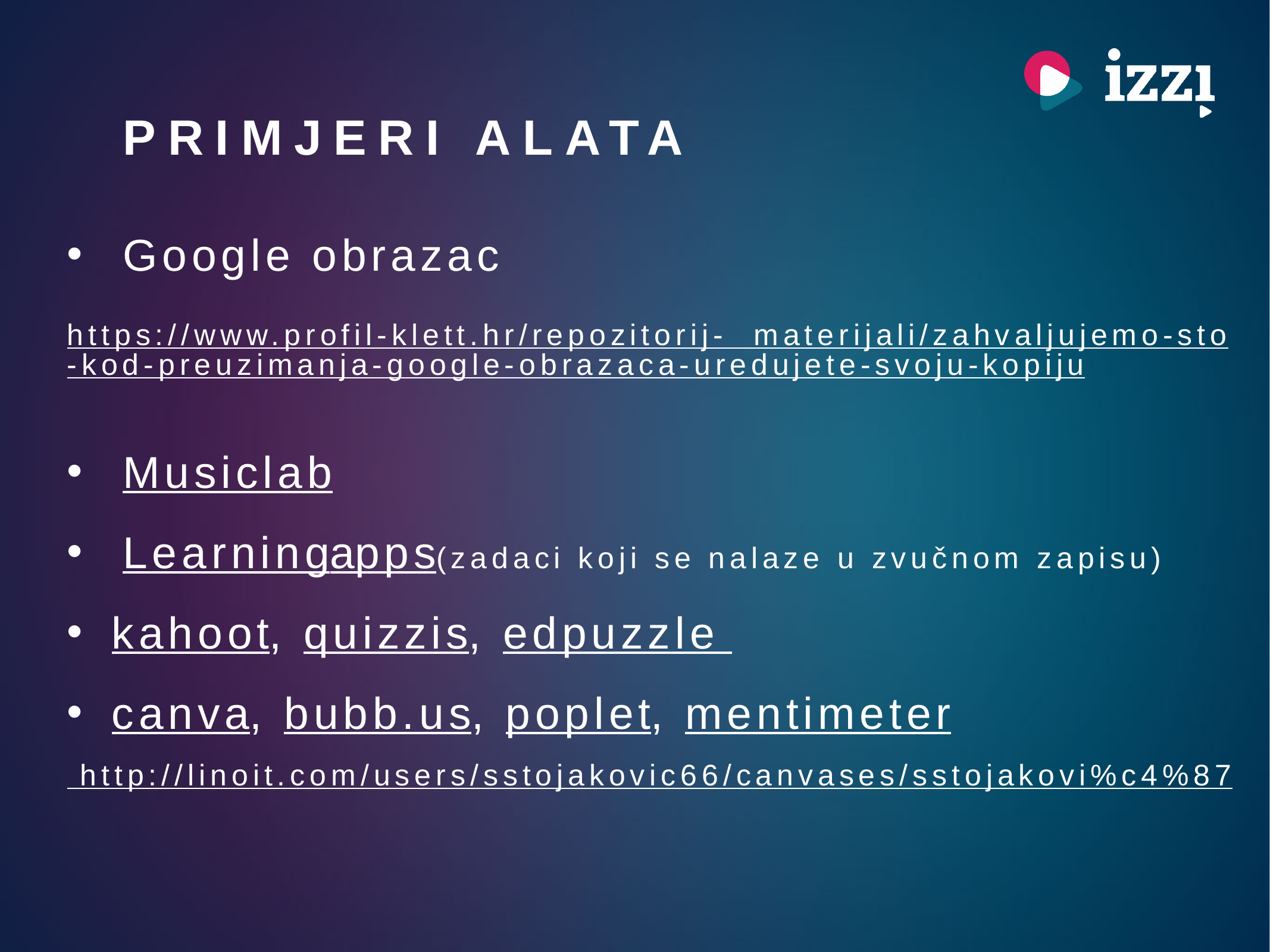

Primjeri alata
Google obrazac

https://www.profil-klett.hr/repozitorij-  materijali/zahvaljujemo-sto-kod-preuzimanja-google-obrazaca-uredujete-svoju-kopiju

Musiclab
Learningapps(zadaci koji se nalaze u zvučnom zapisu)
kahoot, quizzis, edpuzzle
canva, bubb.us, poplet, mentimeter
 http://linoit.com/users/sstojakovic66/canvases/sstojakovi%c4%87